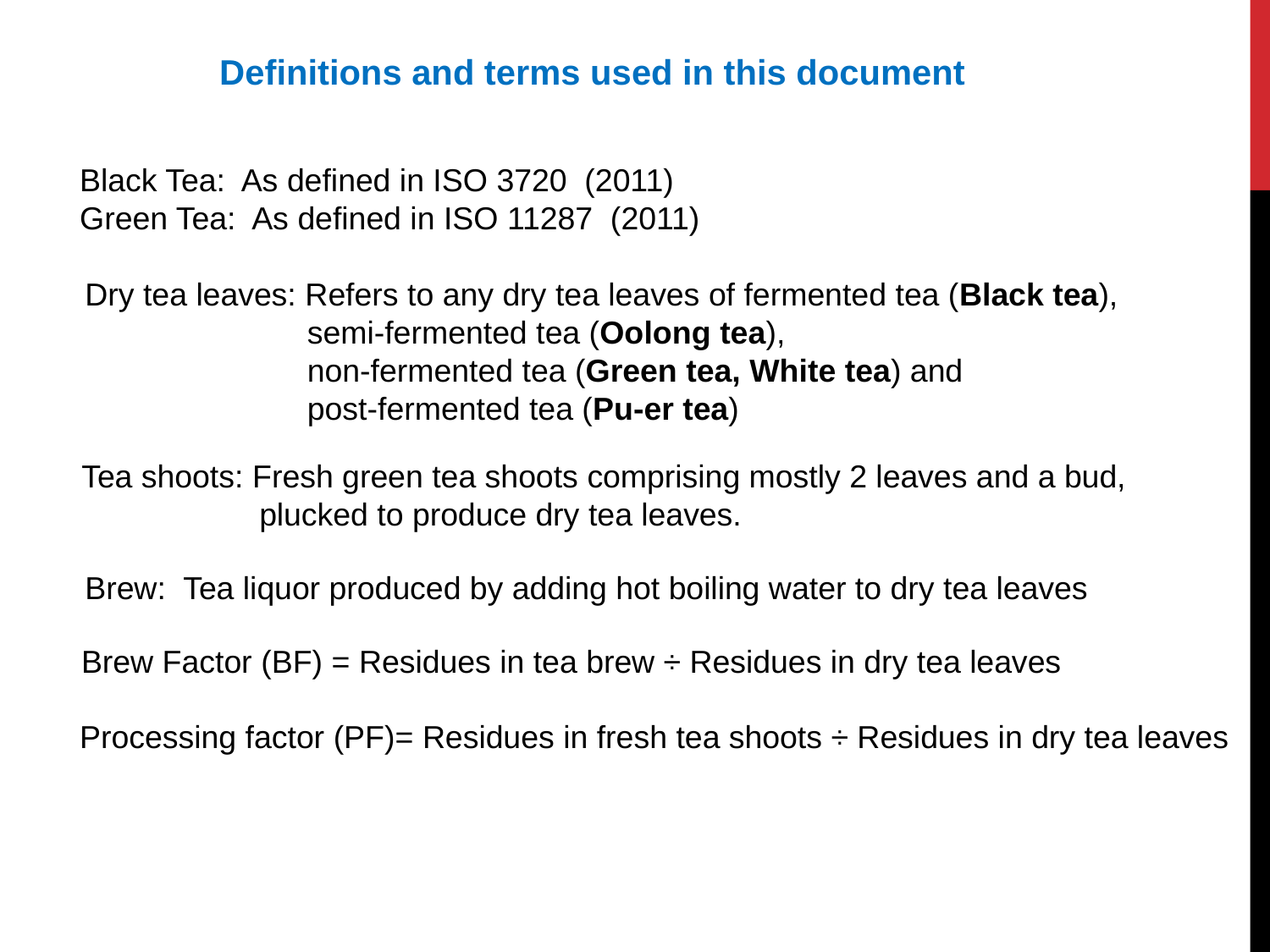

Definitions and terms used in this document
Black Tea:  As defined in ISO 3720  (2011)
Green Tea:  As defined in ISO 11287  (2011)

Dry tea leaves: Refers to any dry tea leaves of fermented tea (Black tea),
                         semi-fermented tea (Oolong tea),
                         non-fermented tea (Green tea, White tea) and
                         post-fermented tea (Pu-er tea)
Tea shoots: Fresh green tea shoots comprising mostly 2 leaves and a bud,
                    plucked to produce dry tea leaves.
Brew:  Tea liquor produced by adding hot boiling water to dry tea leaves
Brew Factor (BF) = Residues in tea brew ÷ Residues in dry tea leaves
Processing factor (PF)= Residues in fresh tea shoots ÷ Residues in dry tea leaves